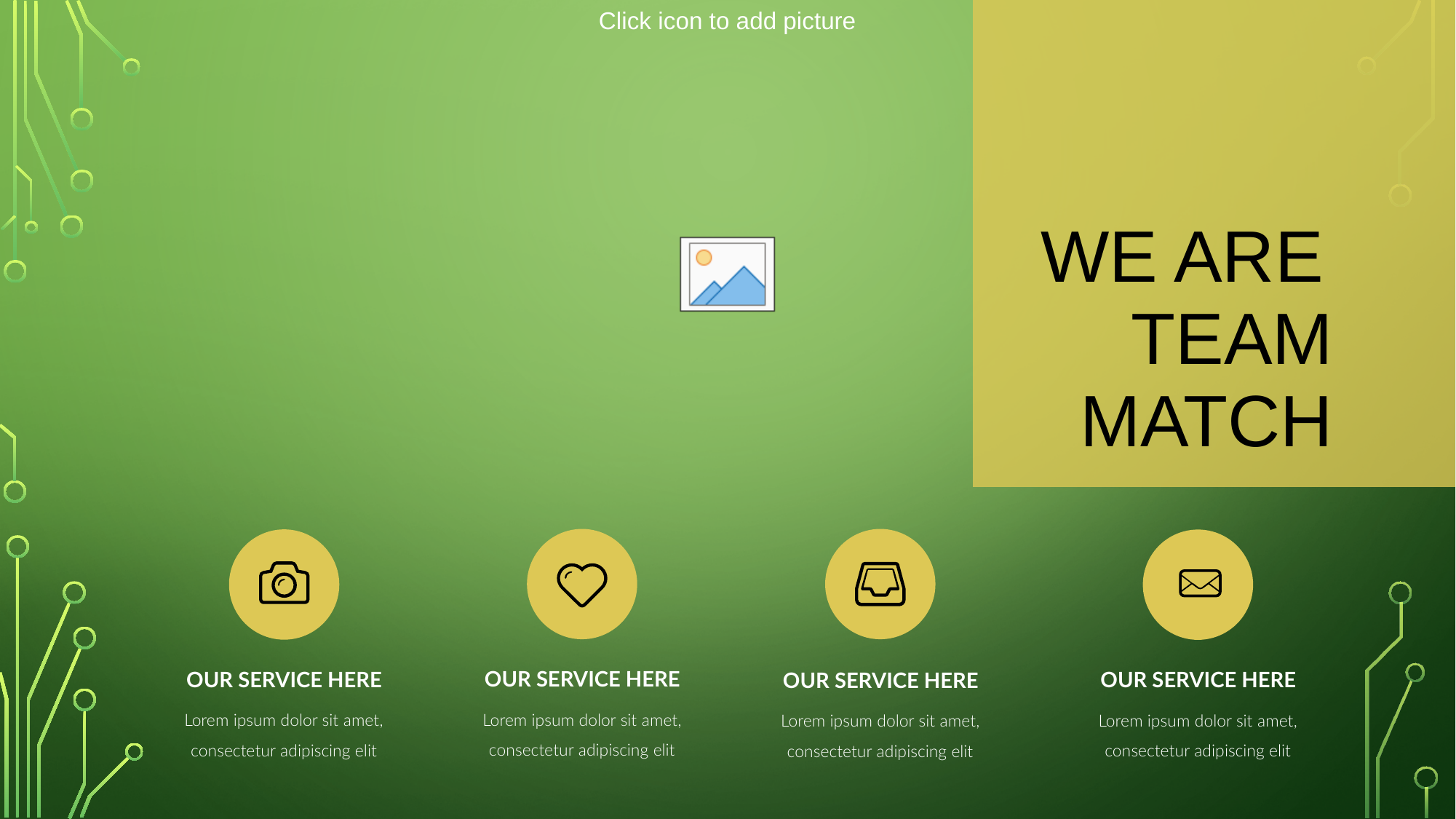

WE ARE
TEAM
MATCH

OUR SERVICE HERE
Lorem ipsum dolor sit amet, consectetur adipiscing elit
OUR SERVICE HERE
Lorem ipsum dolor sit amet, consectetur adipiscing elit
OUR SERVICE HERE
Lorem ipsum dolor sit amet, consectetur adipiscing elit
OUR SERVICE HERE
Lorem ipsum dolor sit amet, consectetur adipiscing elit